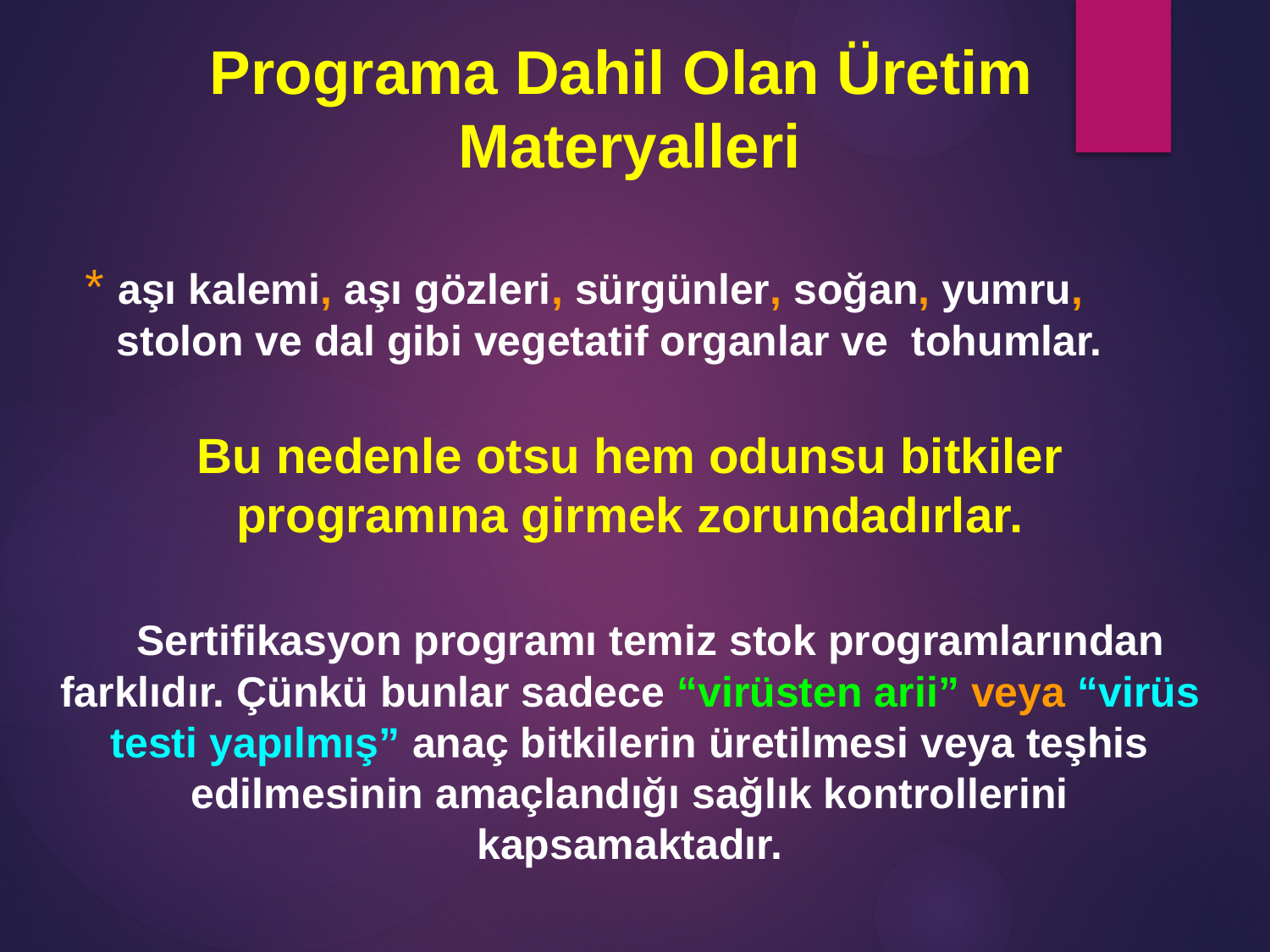

Programa Dahil Olan Üretim
Materyalleri

  * aşı kalemi, aşı gözleri, sürgünler, soğan, yumru,
     stolon ve dal gibi vegetatif organlar ve  tohumlar.

Bu nedenle otsu hem odunsu bitkiler programına girmek zorundadırlar.

   Sertifikasyon programı temiz stok programlarından farklıdır. Çünkü bunlar sadece “virüsten arii” veya “virüs testi yapılmış” anaç bitkilerin üretilmesi veya teşhis edilmesinin amaçlandığı sağlık kontrollerini kapsamaktadır.